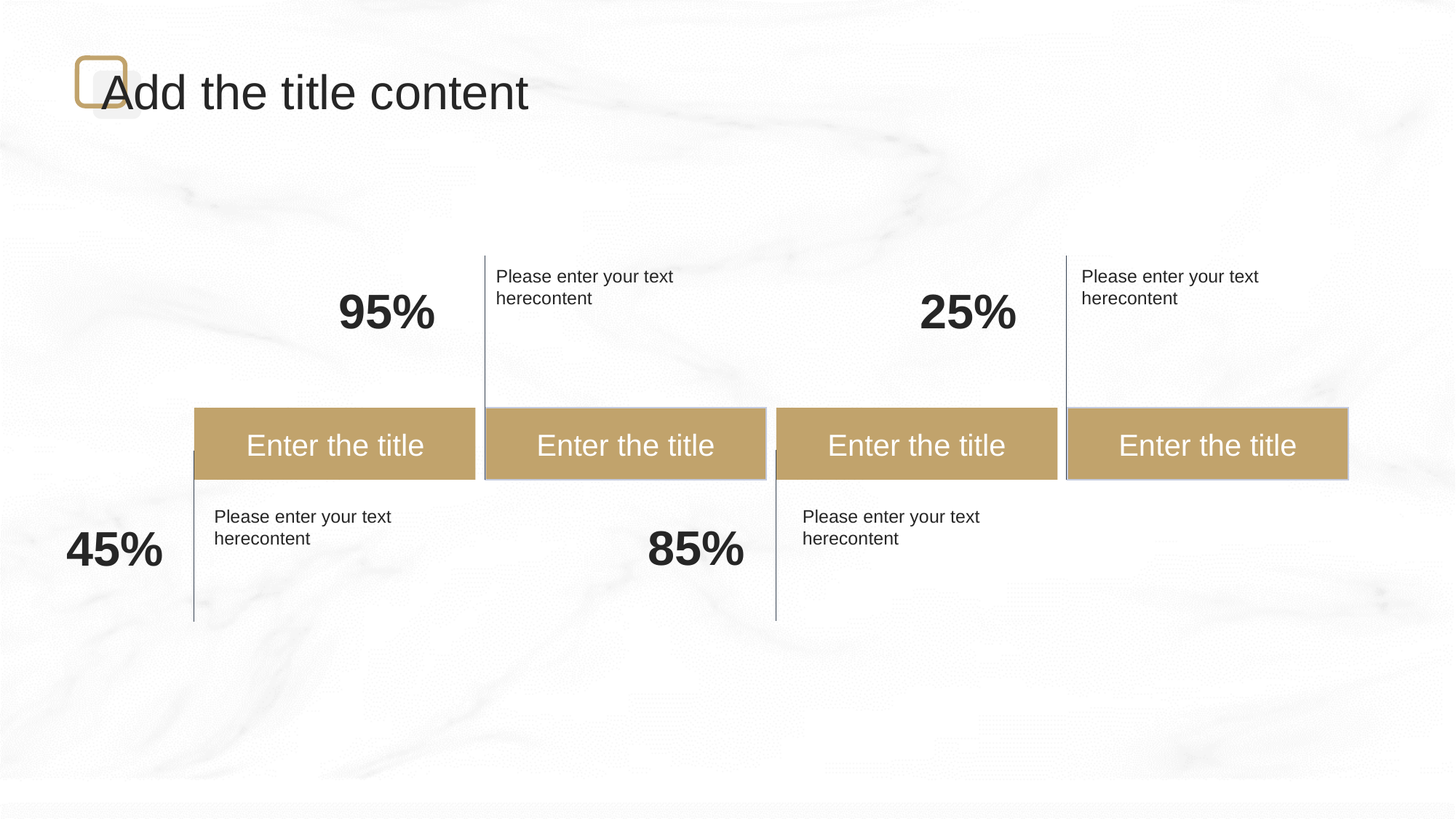

Add the title content

Please enter your text herecontent
Please enter your text herecontent
95%
25%

Enter the title
Enter the title
Enter the title
Enter the title
Please enter your text herecontent
Please enter your text herecontent
85%
45%